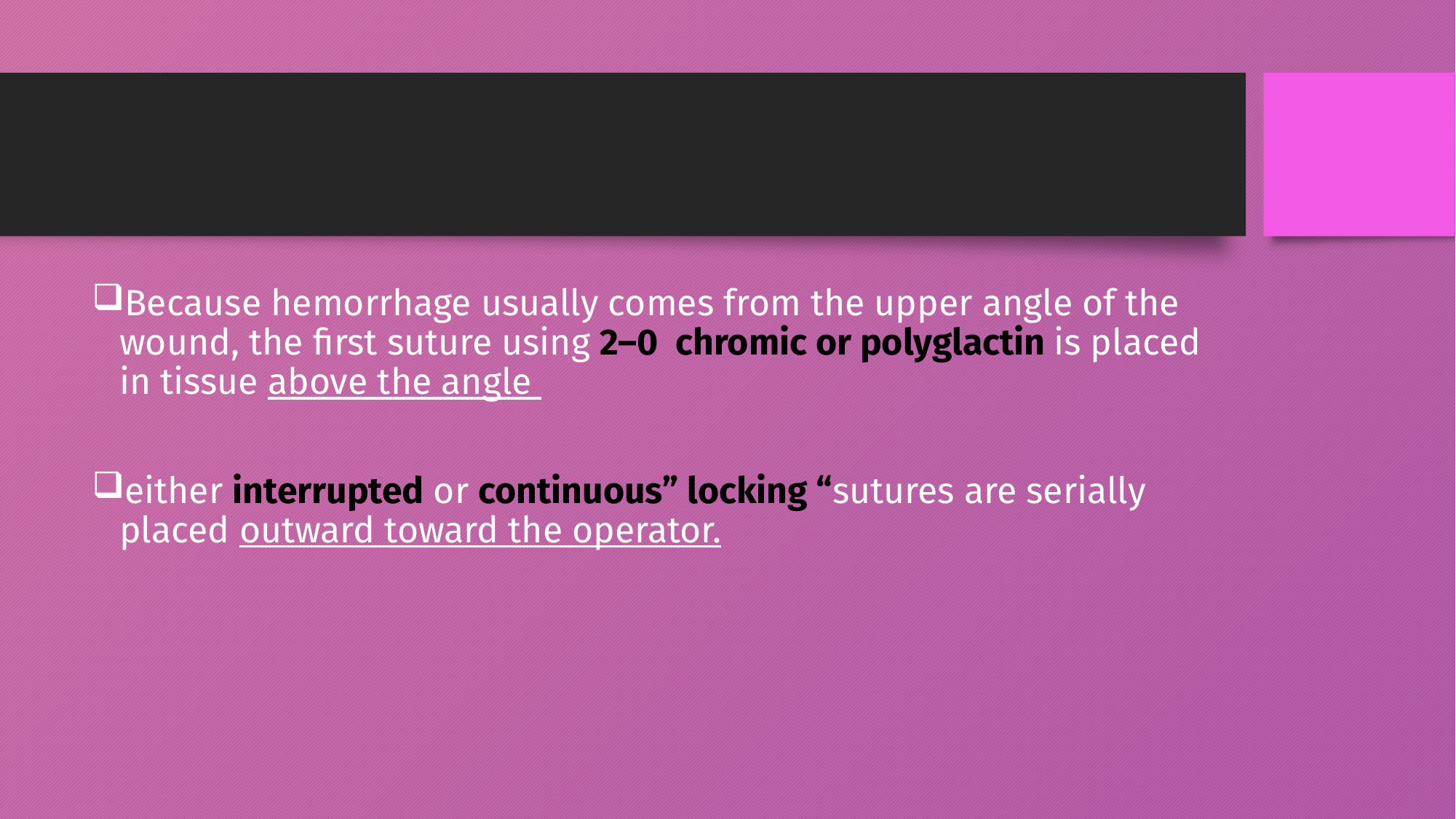

#
Because hemorrhage usually comes from the upper angle of the wound, the first suture using 2–0  chromic or polyglactin is placed in tissue above the angle

either interrupted or continuous” locking “sutures are serially placed outward toward the operator.